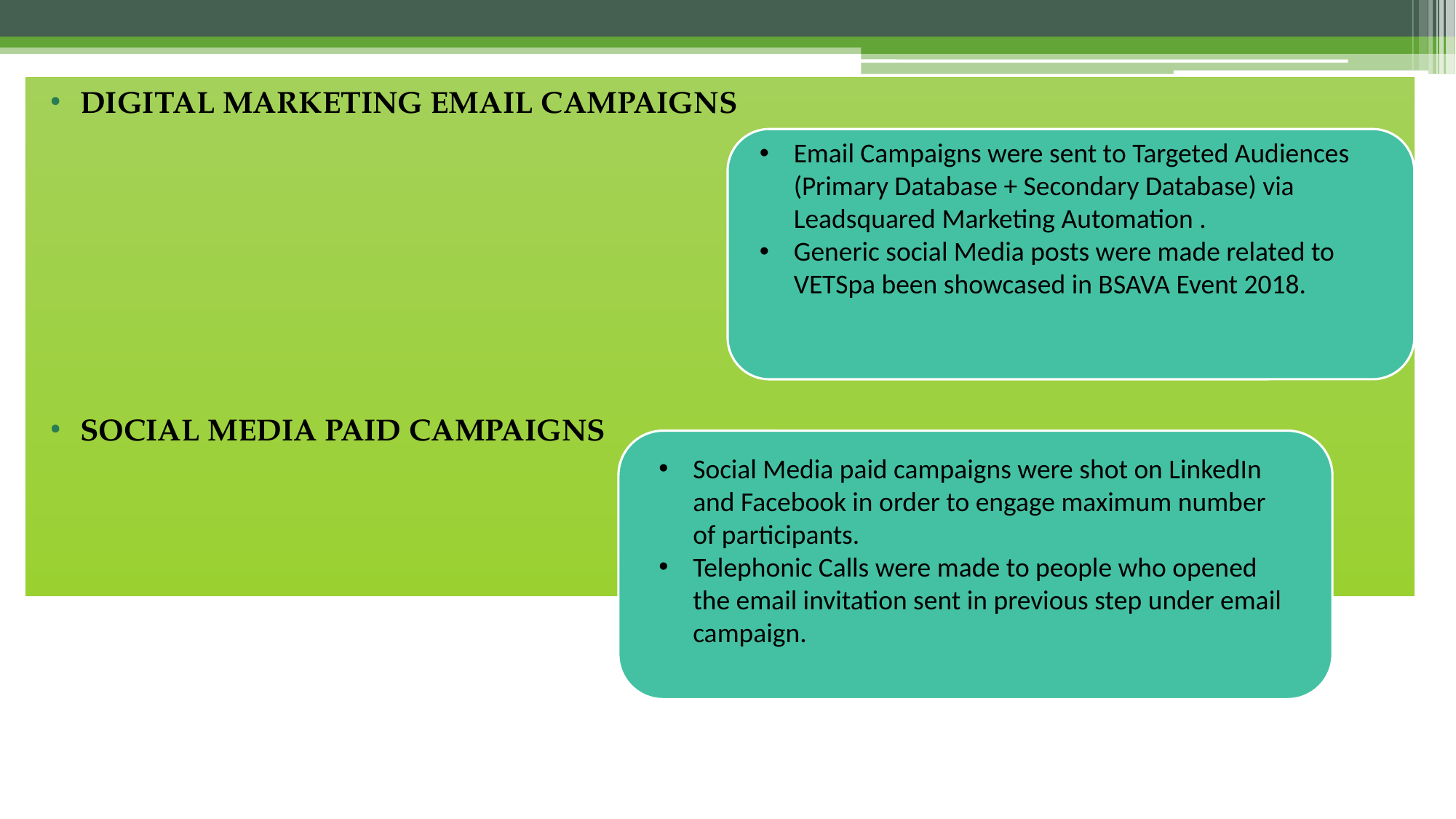

DIGITAL MARKETING EMAIL CAMPAIGNS

SOCIAL MEDIA PAID CAMPAIGNS

Email Campaigns were sent to Targeted Audiences (Primary Database + Secondary Database) via Leadsquared Marketing Automation .
Generic social Media posts were made related to VETSpa been showcased in BSAVA Event 2018.

Social Media paid campaigns were shot on LinkedIn and Facebook in order to engage maximum number of participants.
Telephonic Calls were made to people who opened the email invitation sent in previous step under email campaign.